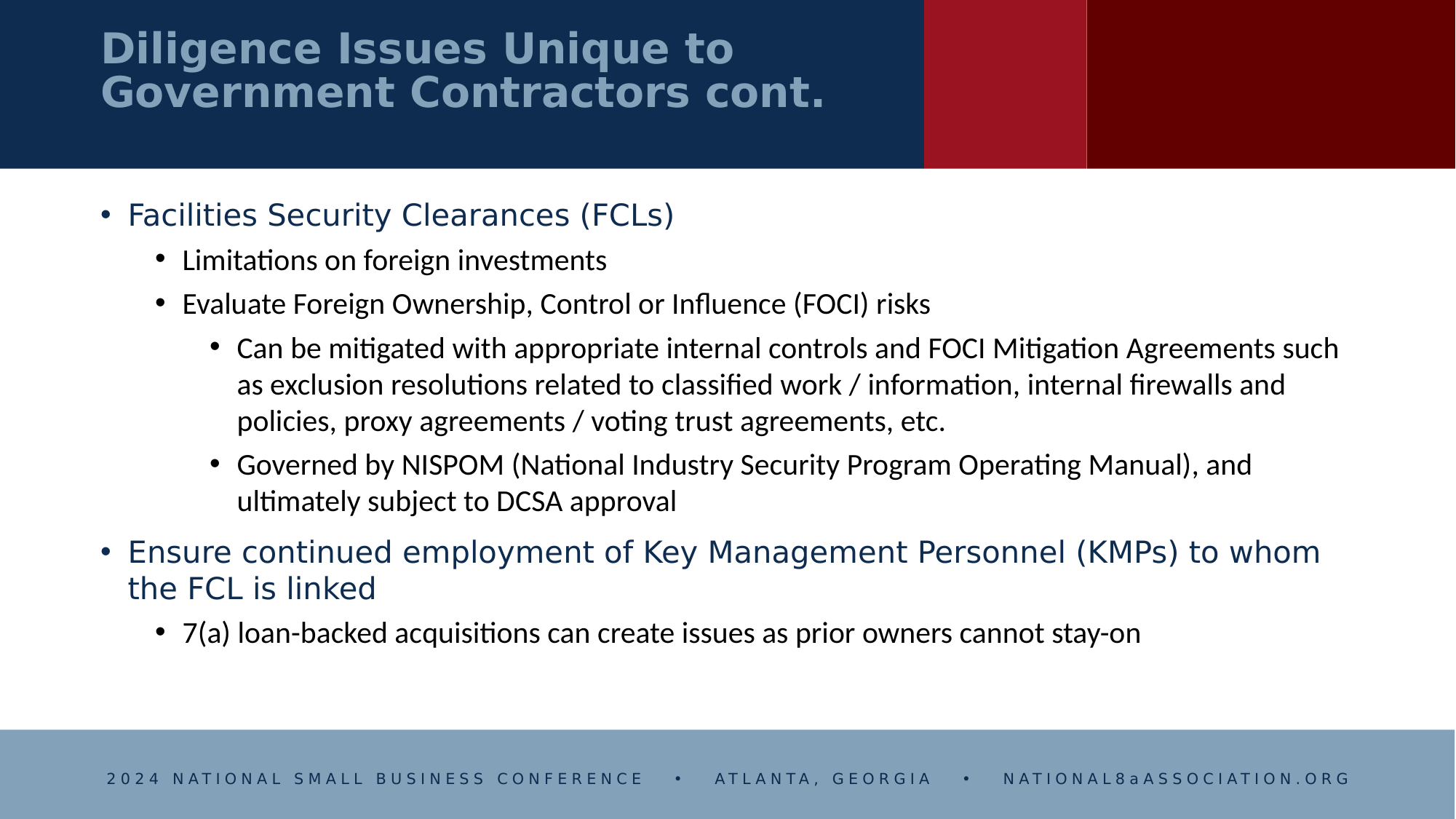

# Diligence Issues Unique to Government Contractors cont.
Facilities Security Clearances (FCLs)
Limitations on foreign investments
Evaluate Foreign Ownership, Control or Influence (FOCI) risks
Can be mitigated with appropriate internal controls and FOCI Mitigation Agreements such as exclusion resolutions related to classified work / information, internal firewalls and policies, proxy agreements / voting trust agreements, etc.
Governed by NISPOM (National Industry Security Program Operating Manual), and ultimately subject to DCSA approval
Ensure continued employment of Key Management Personnel (KMPs) to whom the FCL is linked
7(a) loan-backed acquisitions can create issues as prior owners cannot stay-on